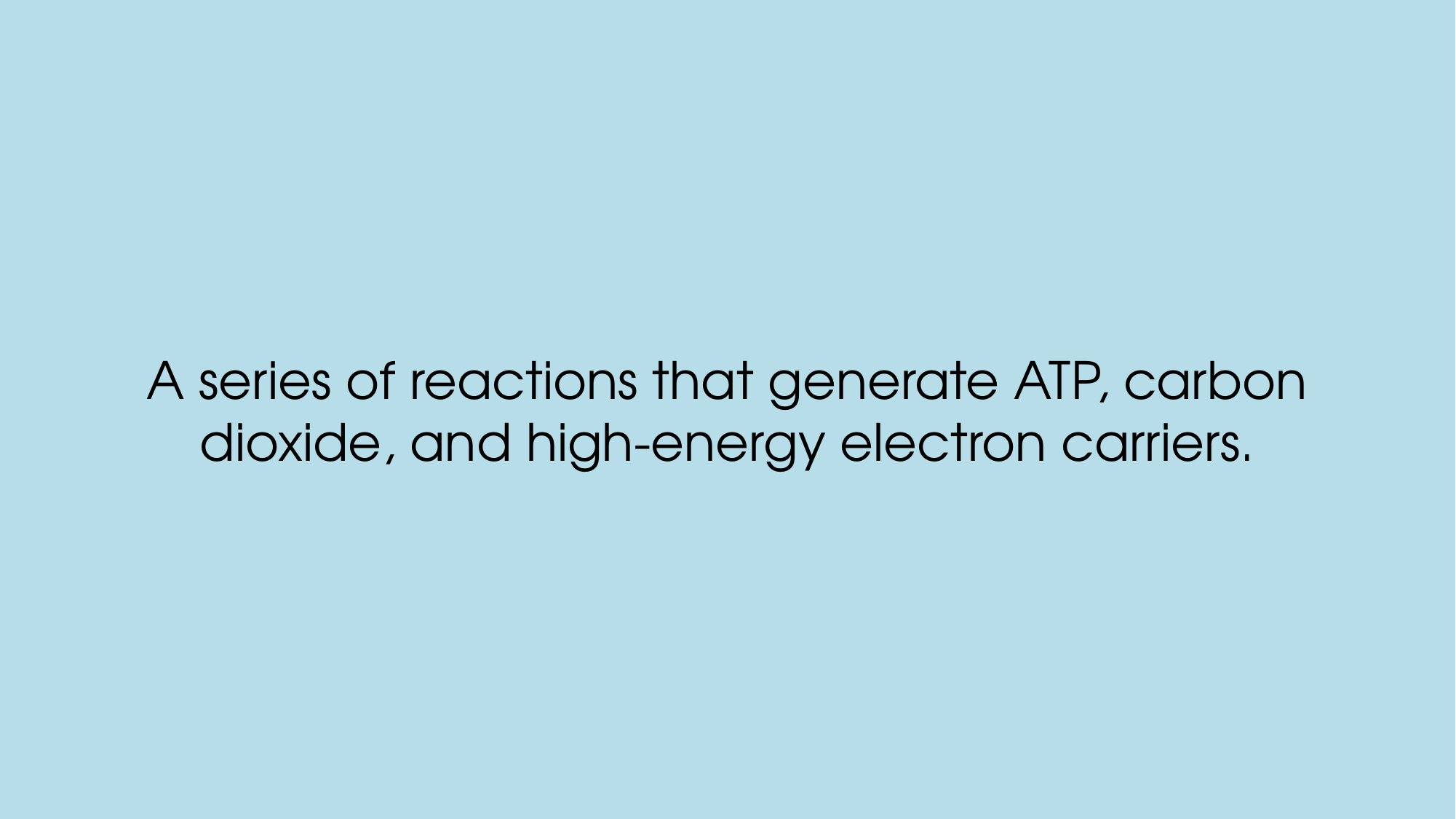

# A series of reactions that generate ATP, carbon dioxide, and high-energy electron carriers.